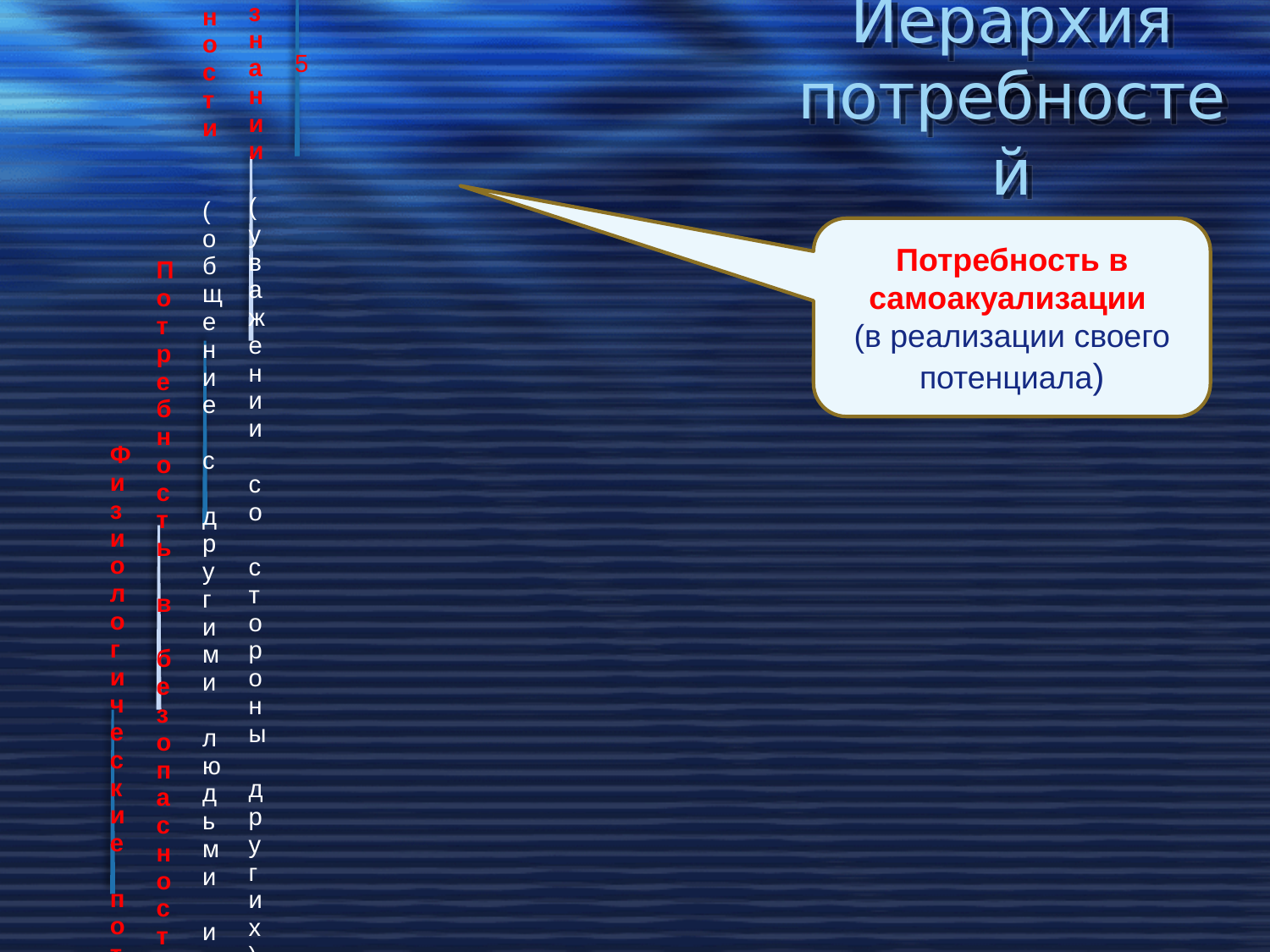

5
# Иерархия потребностей

Потребность в самоакуализации
(в реализации своего потенциала)